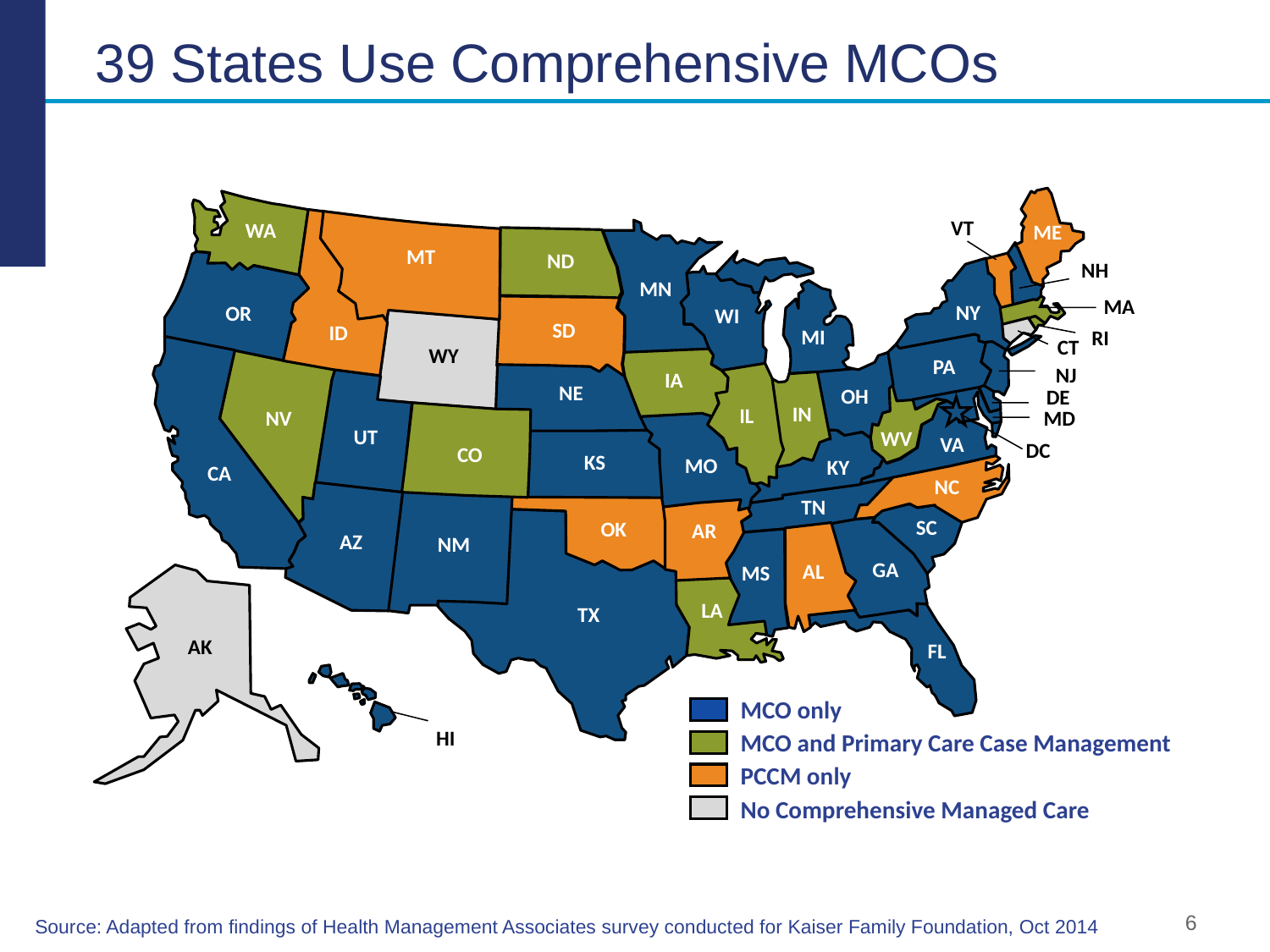

# 39 States Use Comprehensive MCOs

ME

VT
WA

NH

MT

 ND

 MN

 OR

MA

 NY
 WI

 SD

ID

 MI
RI

 CT

 WY

 PA

NJ

 IA

 NE
 OH
DE

 IN
 IL

NV

MD

 CO
 UT
WV
VA

  DC
 CA
 KS
MO
 KY

NC

 TN

AZ

 SC
 OK
 AR

 NM

 GA
 AL
 MS

 LA
 TX

AK
 FL

MCO only

MCO and Primary Care Case Management
HI

PCCM only

No Comprehensive Managed Care

Source: Adapted from findings of Health Management Associates survey conducted for Kaiser Family Foundation, Oct 2014